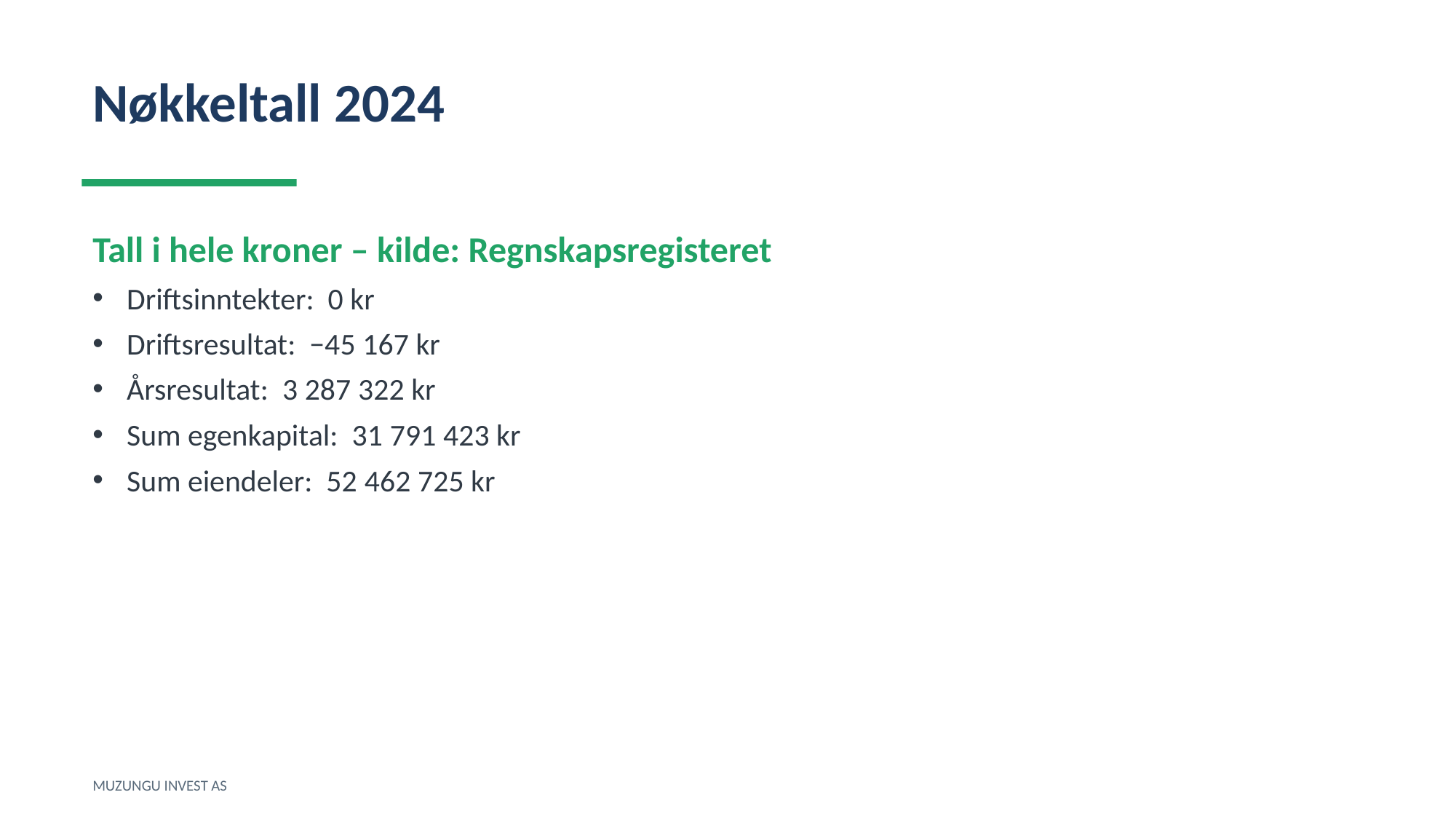

Nøkkeltall 2024

Tall i hele kroner – kilde: Regnskapsregisteret
Driftsinntekter:  0 kr
Driftsresultat:  −45 167 kr
Årsresultat:  3 287 322 kr
Sum egenkapital:  31 791 423 kr
Sum eiendeler:  52 462 725 kr
MUZUNGU INVEST AS